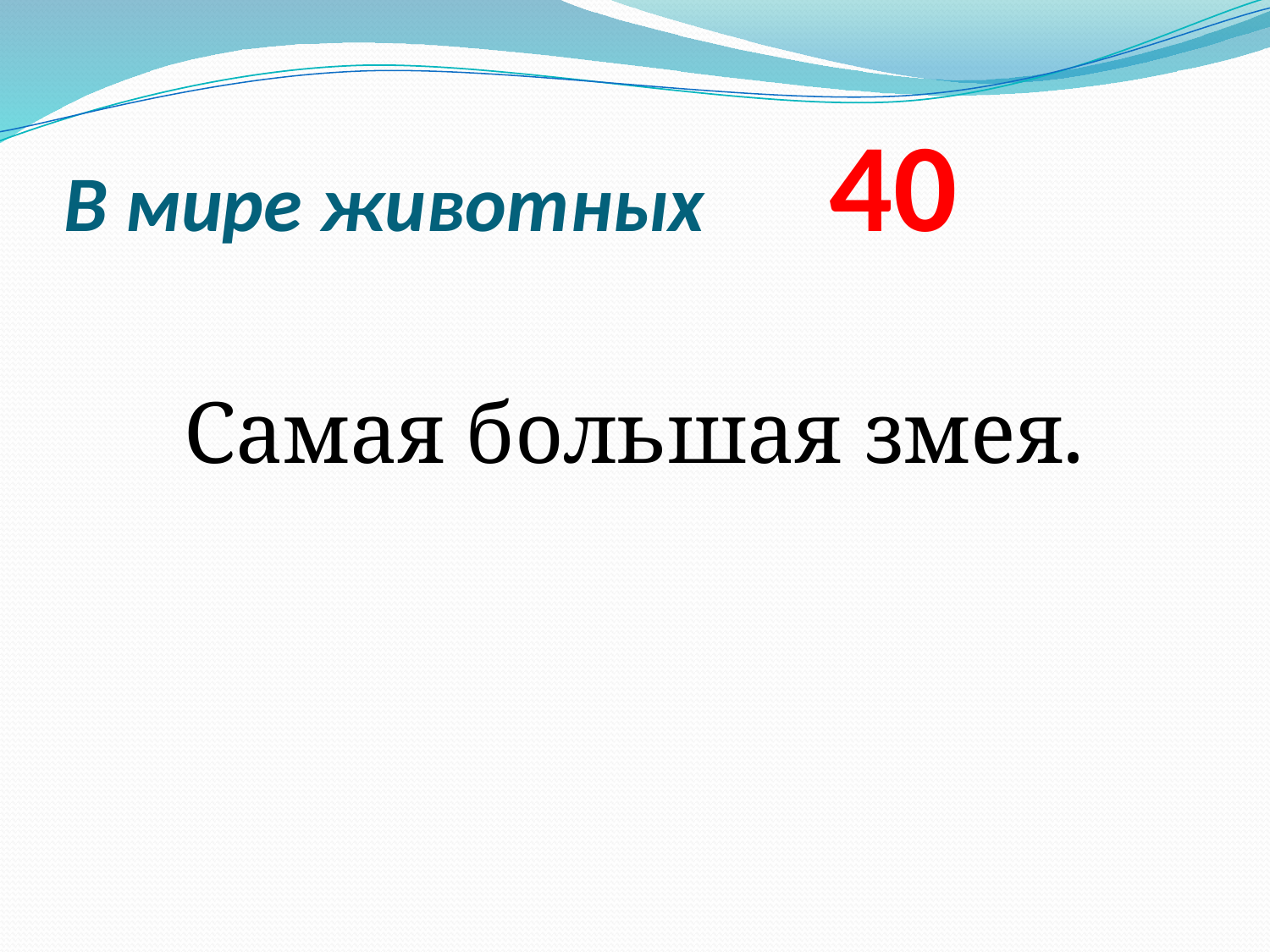

# В мире животных       40

         Самая большая змея.